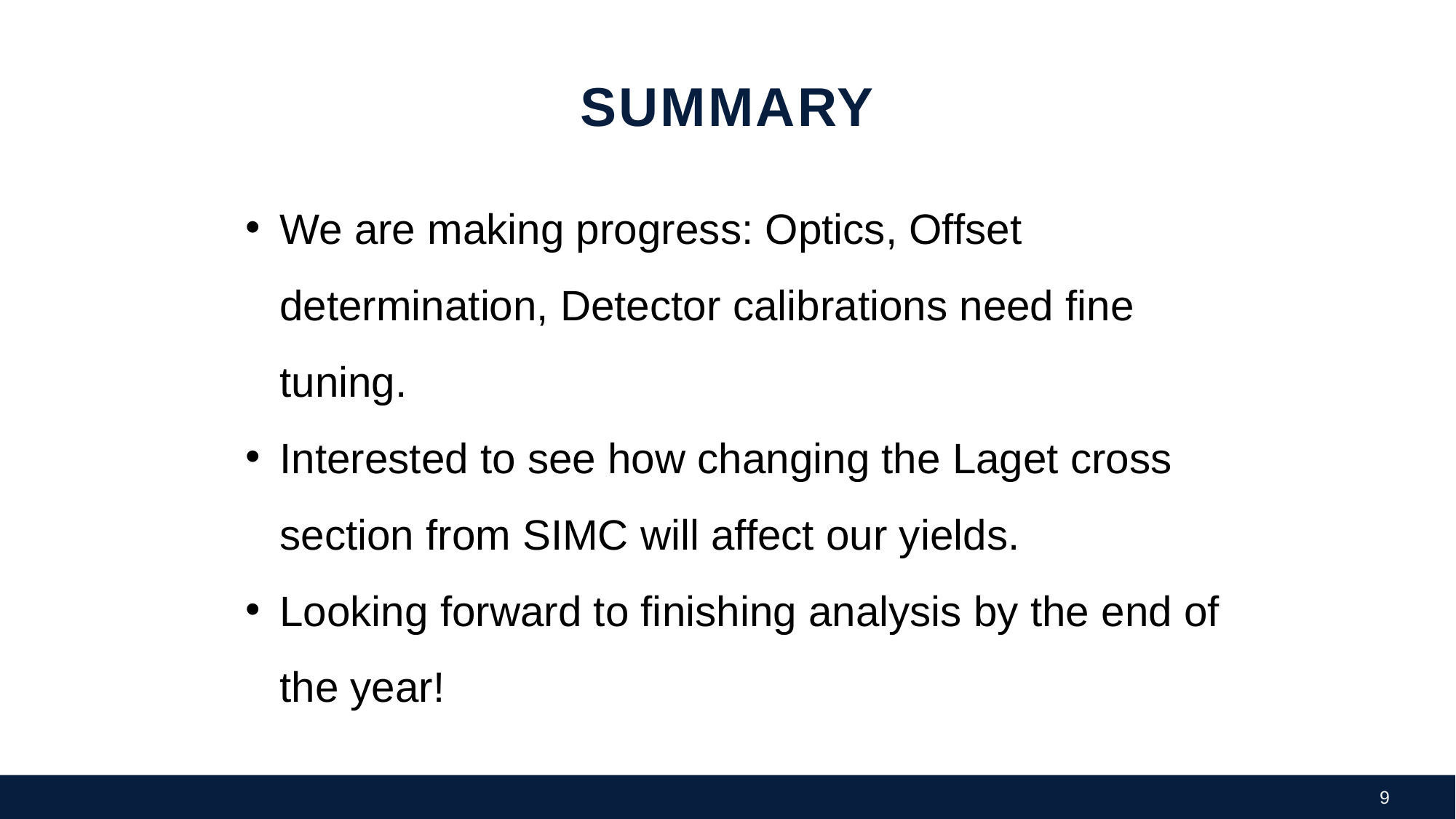

# SUMMARY
We are making progress: Optics, Offset determination, Detector calibrations need fine tuning.
Interested to see how changing the Laget cross section from SIMC will affect our yields.
Looking forward to finishing analysis by the end of the year!

9